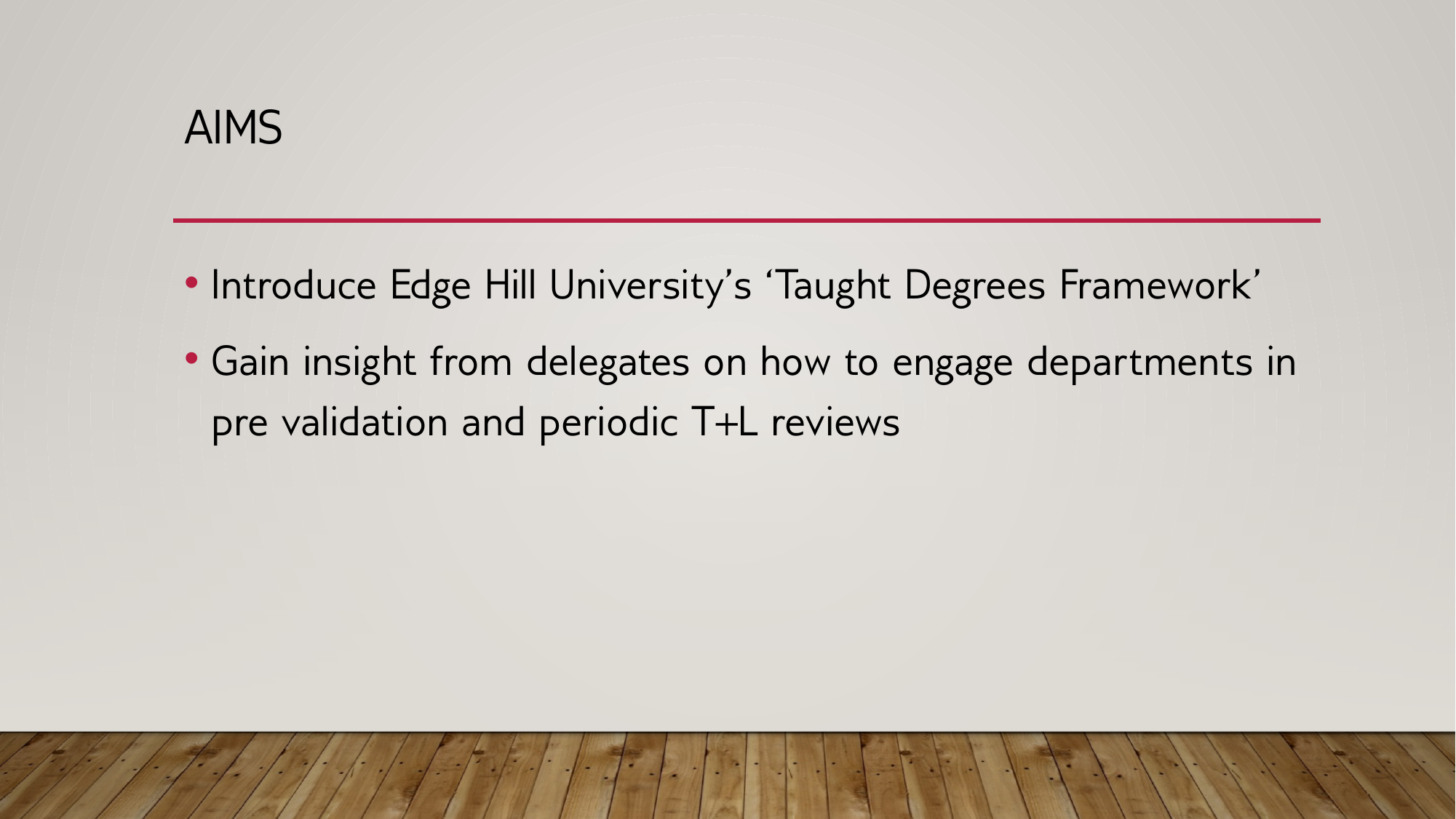

# Aims
Introduce Edge Hill University’s ‘Taught Degrees Framework’
Gain insight from delegates on how to engage departments in pre validation and periodic T+L reviews